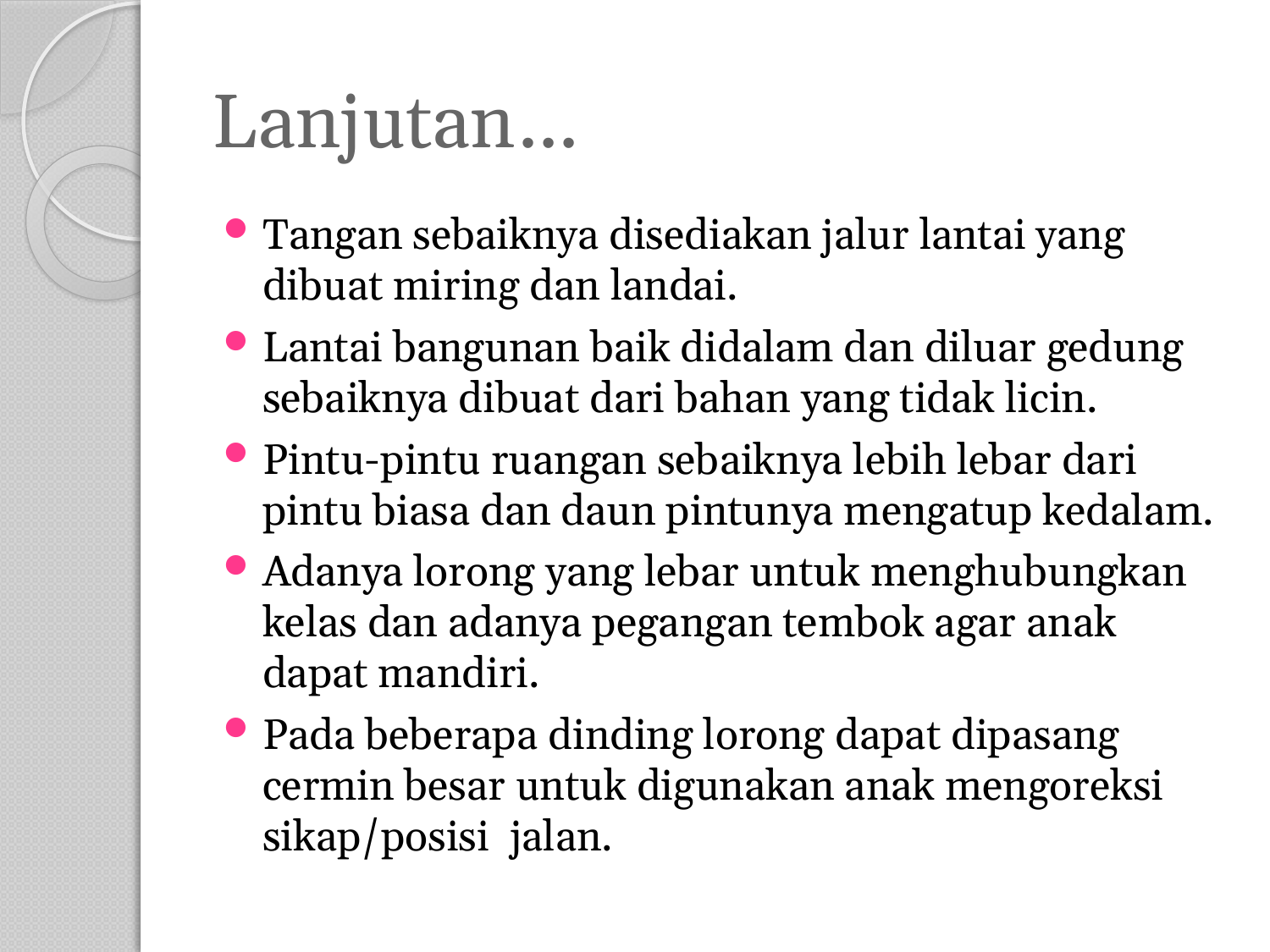

# Lanjutan…
Tangan sebaiknya disediakan jalur lantai yang dibuat miring dan landai.
Lantai bangunan baik didalam dan diluar gedung sebaiknya dibuat dari bahan yang tidak licin.
Pintu-pintu ruangan sebaiknya lebih lebar dari pintu biasa dan daun pintunya mengatup kedalam.
Adanya lorong yang lebar untuk menghubungkan kelas dan adanya pegangan tembok agar anak dapat mandiri.
Pada beberapa dinding lorong dapat dipasang cermin besar untuk digunakan anak mengoreksi sikap/posisi  jalan.